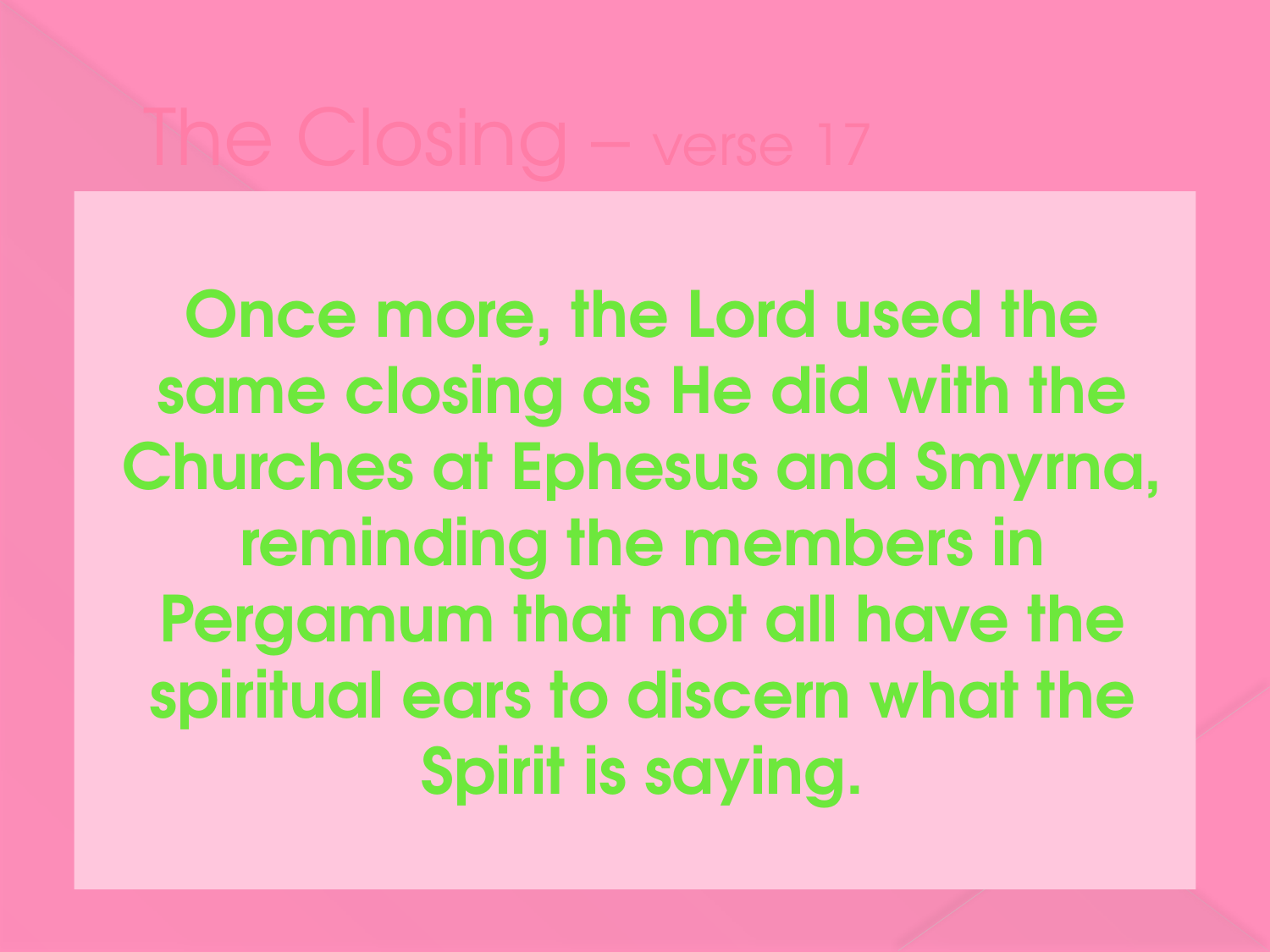

# The Closing – verse 17

Once more, the Lord used the same closing as He did with the Churches at Ephesus and Smyrna, reminding the members in Pergamum that not all have the spiritual ears to discern what the Spirit is saying.

He who has an ear let him hear what the Spirit says to the churches.